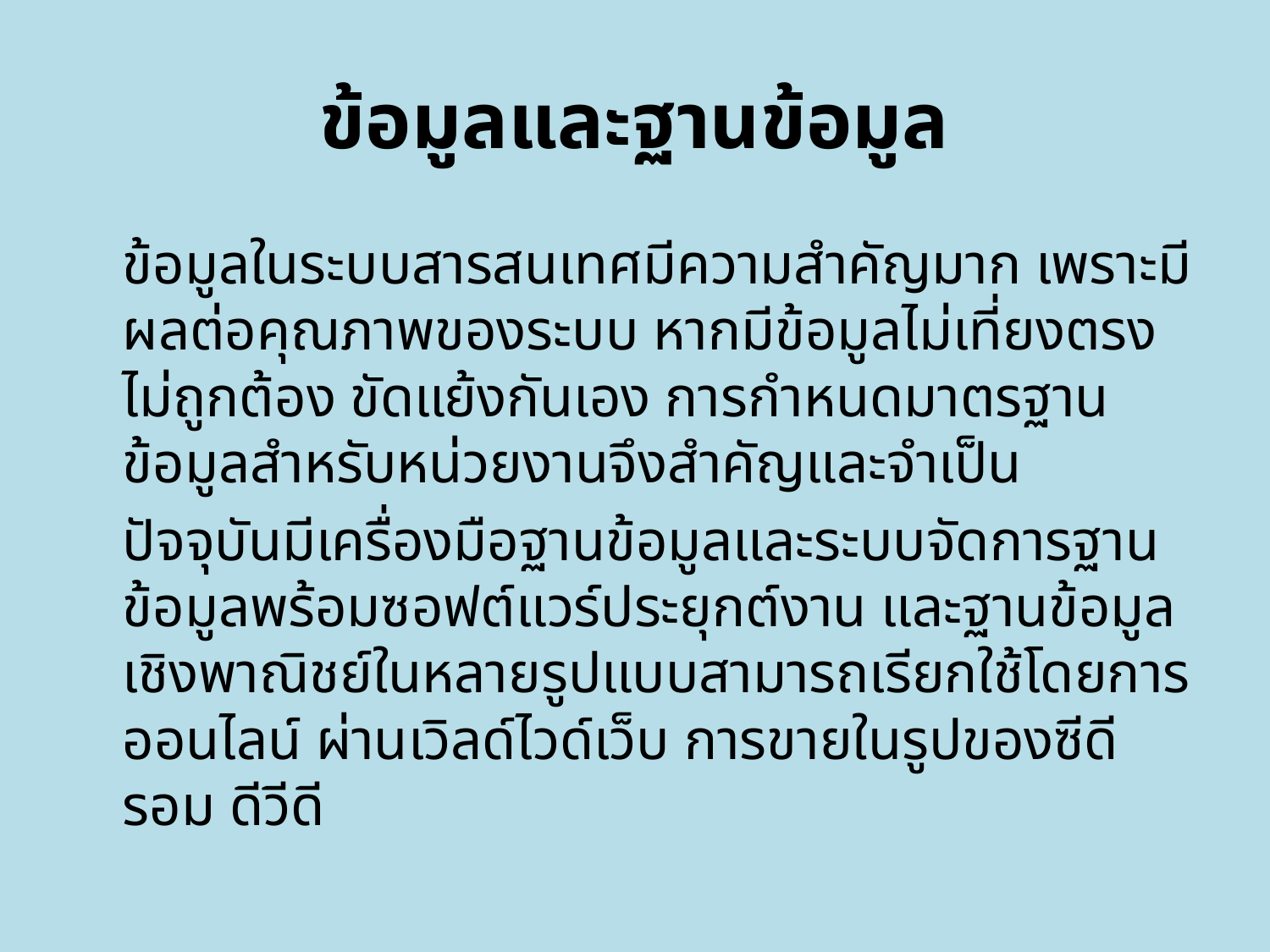

# ข้อมูลและฐานข้อมูล
		ข้อมูลในระบบสารสนเทศมีความสำคัญมาก เพราะมีผลต่อคุณภาพของระบบ หากมีข้อมูลไม่เที่ยงตรง ไม่ถูกต้อง ขัดแย้งกันเอง การกำหนดมาตรฐานข้อมูลสำหรับหน่วยงานจึงสำคัญและจำเป็น
		ปัจจุบันมีเครื่องมือฐานข้อมูลและระบบจัดการฐานข้อมูลพร้อมซอฟต์แวร์ประยุกต์งาน และฐานข้อมูลเชิงพาณิชย์ในหลายรูปแบบสามารถเรียกใช้โดยการออนไลน์ ผ่านเวิลด์ไวด์เว็บ การขายในรูปของซีดีรอม ดีวีดี